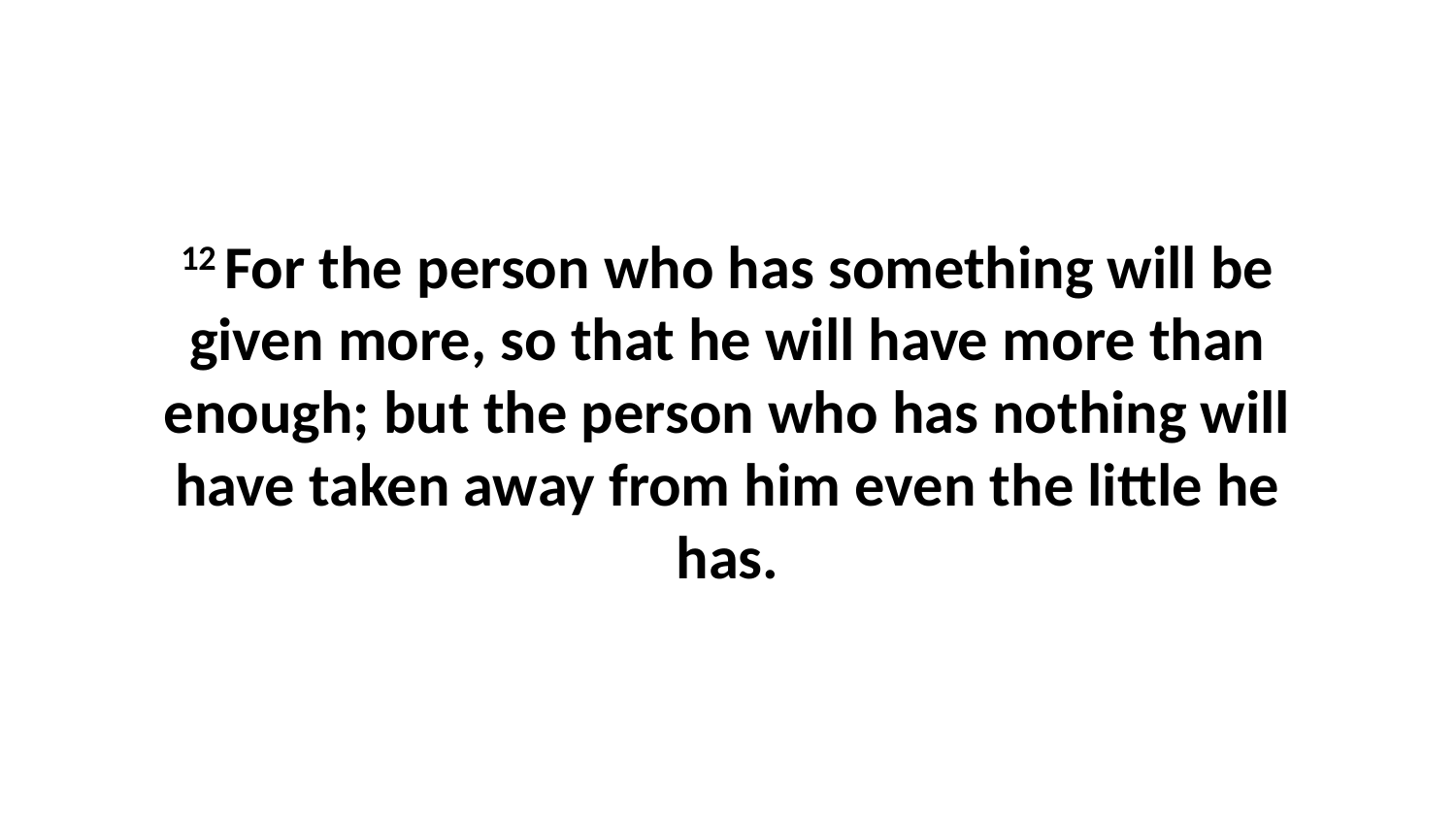

12 For the person who has something will be given more, so that he will have more than enough; but the person who has nothing will have taken away from him even the little he has.